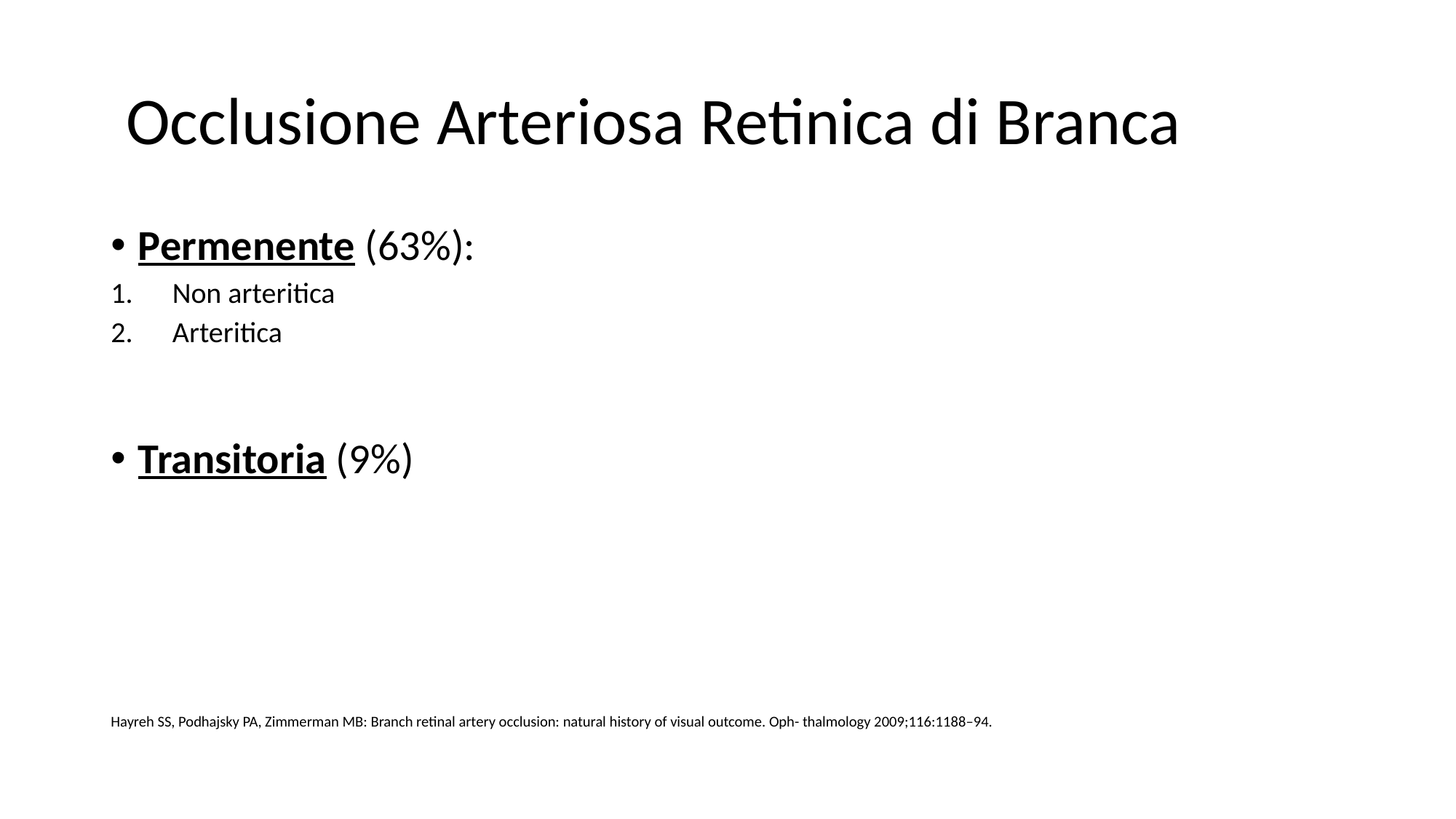

# Occlusione Arteriosa Retinica di Branca
Permenente (63%):
Non arteritica
Arteritica

Transitoria (9%)

Hayreh SS, Podhajsky PA, Zimmerman MB: Branch retinal artery occlusion: natural history of visual outcome. Oph- thalmology 2009;116:1188–94.